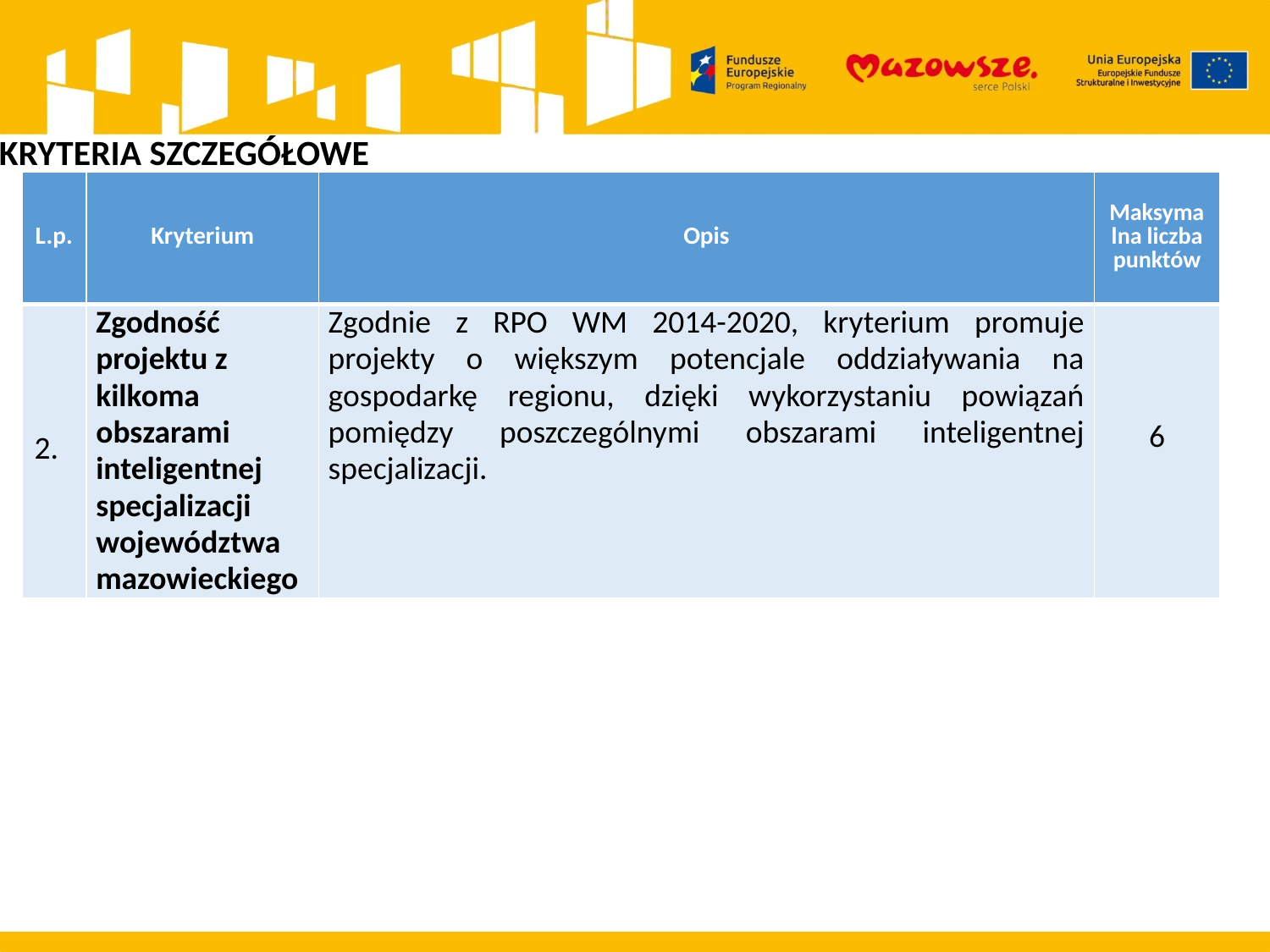

KRYTERIA SZCZEGÓŁOWE
| L.p. | Kryterium | Opis | Maksymalna liczba punktów |
| --- | --- | --- | --- |
| 2. | Zgodność projektu z kilkoma obszarami inteligentnej specjalizacji województwa mazowieckiego | Zgodnie z RPO WM 2014-2020, kryterium promuje projekty o większym potencjale oddziaływania na gospodarkę regionu, dzięki wykorzystaniu powiązań pomiędzy poszczególnymi obszarami inteligentnej specjalizacji. | 6 |